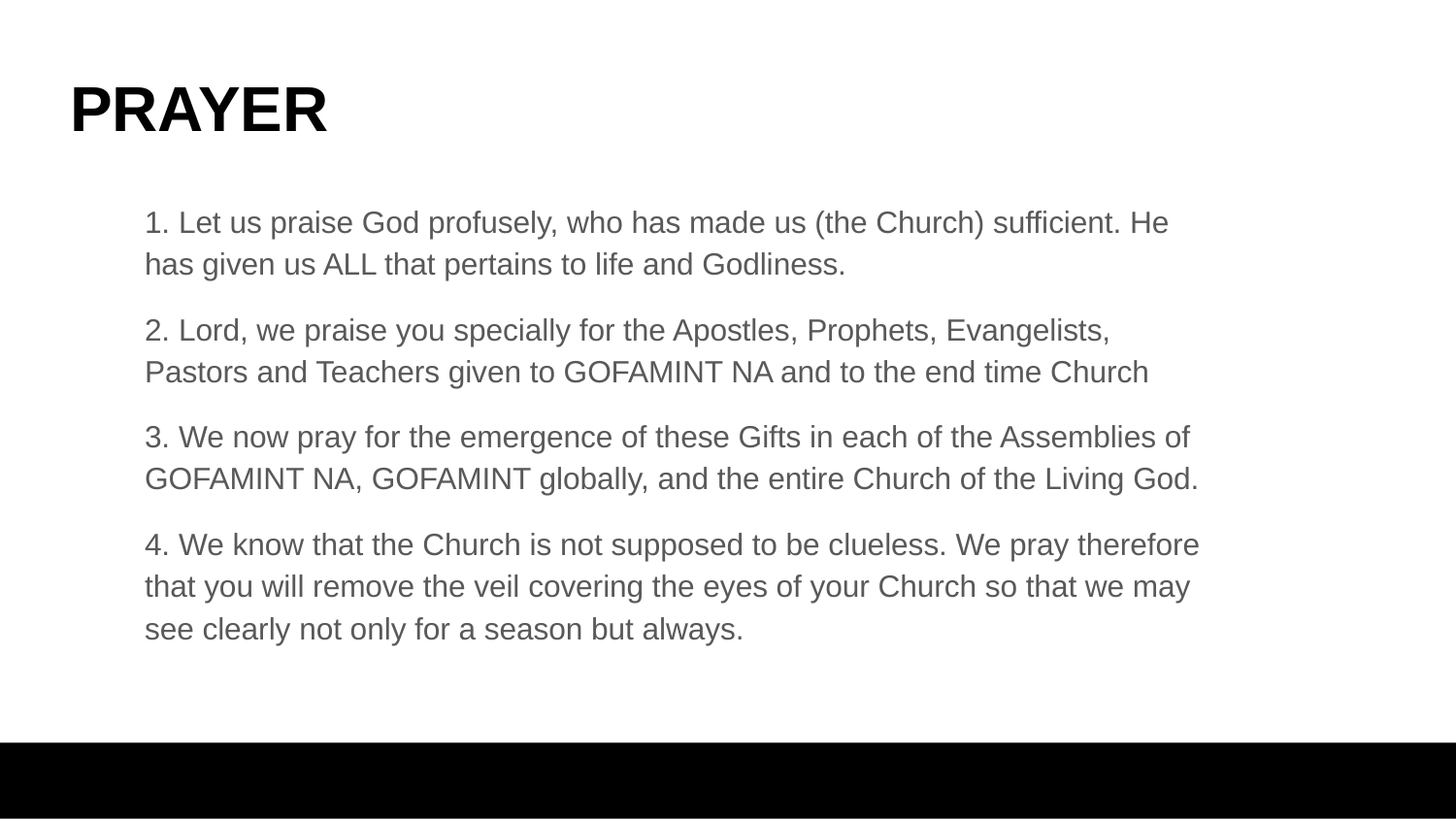

# PRAYER
1. Let us praise God profusely, who has made us (the Church) sufficient. He has given us ALL that pertains to life and Godliness.
2. Lord, we praise you specially for the Apostles, Prophets, Evangelists, Pastors and Teachers given to GOFAMINT NA and to the end time Church
3. We now pray for the emergence of these Gifts in each of the Assemblies of GOFAMINT NA, GOFAMINT globally, and the entire Church of the Living God.
4. We know that the Church is not supposed to be clueless. We pray therefore that you will remove the veil covering the eyes of your Church so that we may see clearly not only for a season but always.